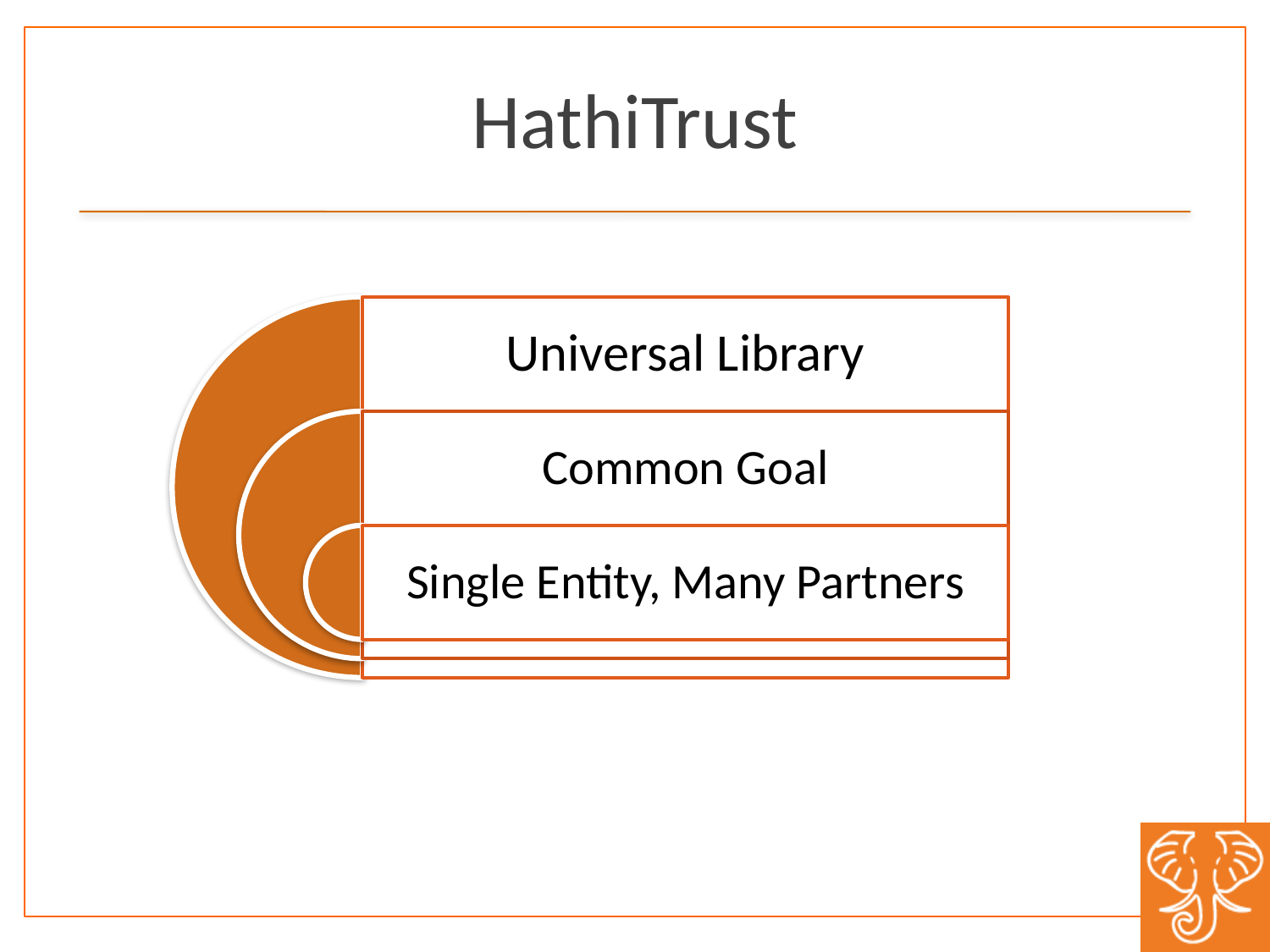

# HathiTrust

Universal Library

Common Goal

Single Entity, Many Partners